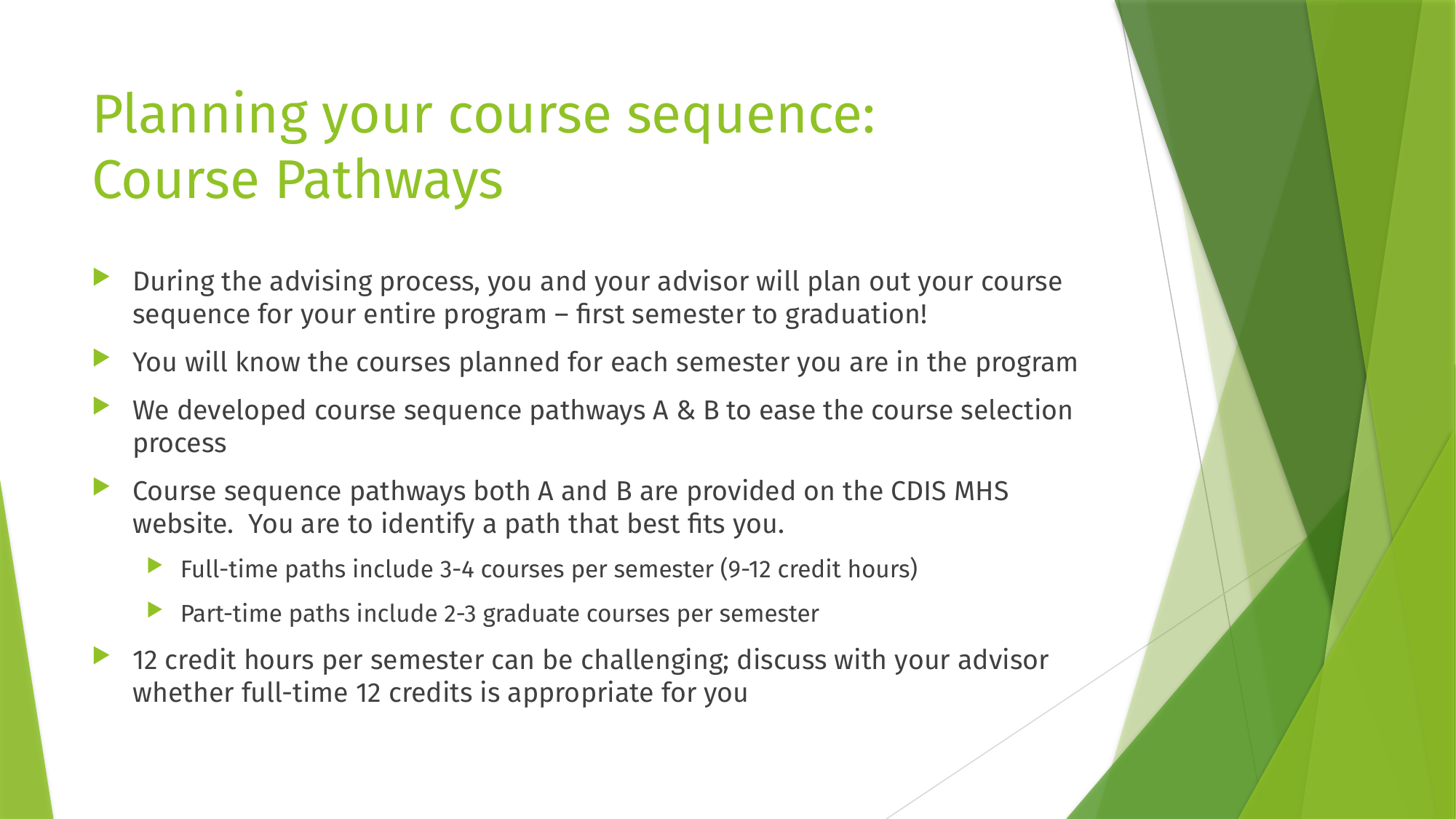

# Planning your course sequence: Course Pathways
During the advising process, you and your advisor will plan out your course sequence for your entire program – first semester to graduation!
You will know the courses planned for each semester you are in the program
We developed course sequence pathways A & B to ease the course selection process
Course sequence pathways both A and B are provided on the CDIS MHS website.  You are to identify a path that best fits you.
Full-time paths include 3-4 courses per semester (9-12 credit hours)
Part-time paths include 2-3 graduate courses per semester
12 credit hours per semester can be challenging; discuss with your advisor whether full-time 12 credits is appropriate for you